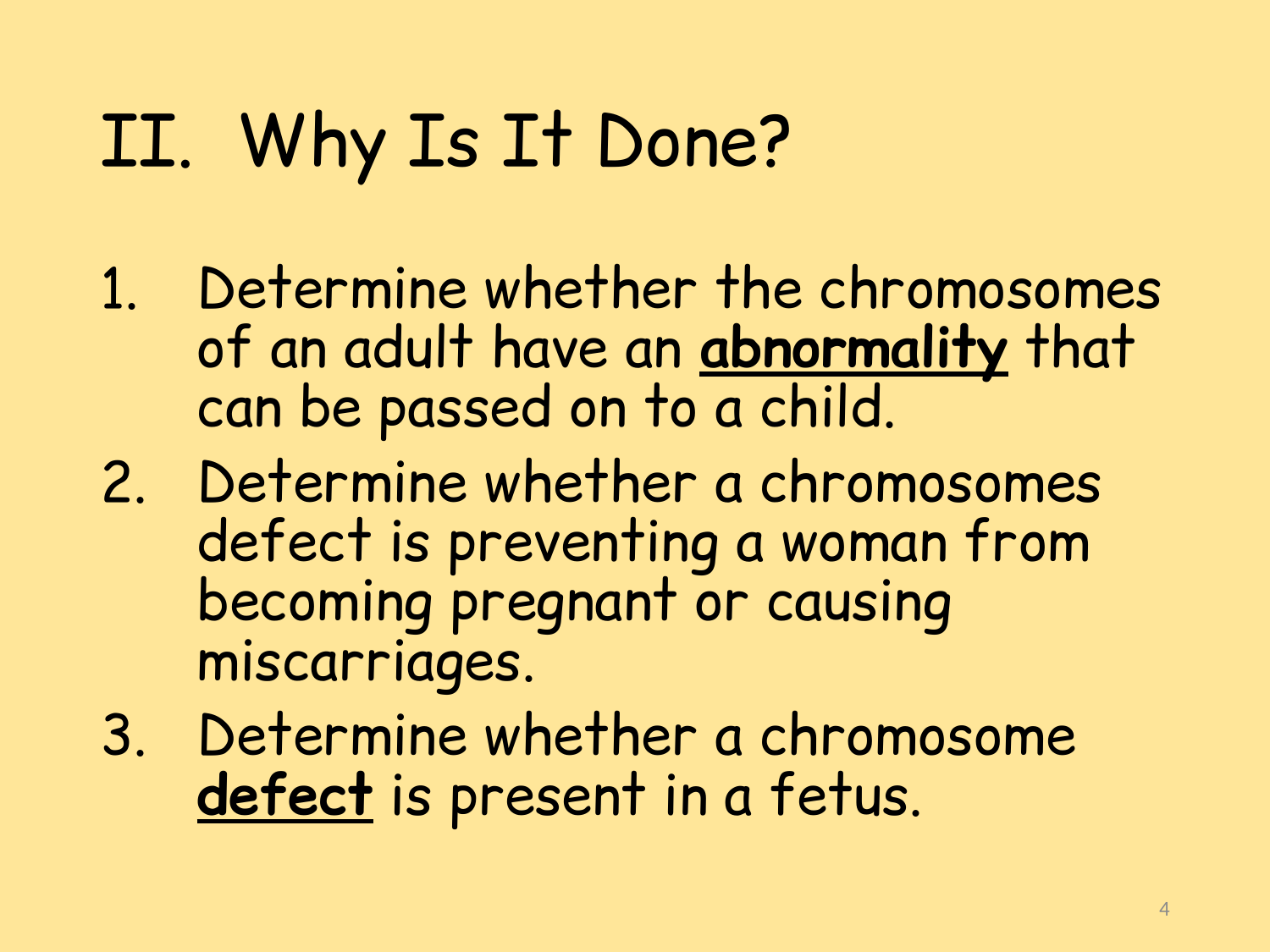

# II.  Why Is It Done?
Determine whether the chromosomes of an adult have an abnormality that can be passed on to a child.
Determine whether a chromosomes defect is preventing a woman from becoming pregnant or causing miscarriages.
Determine whether a chromosome defect is present in a fetus.
4